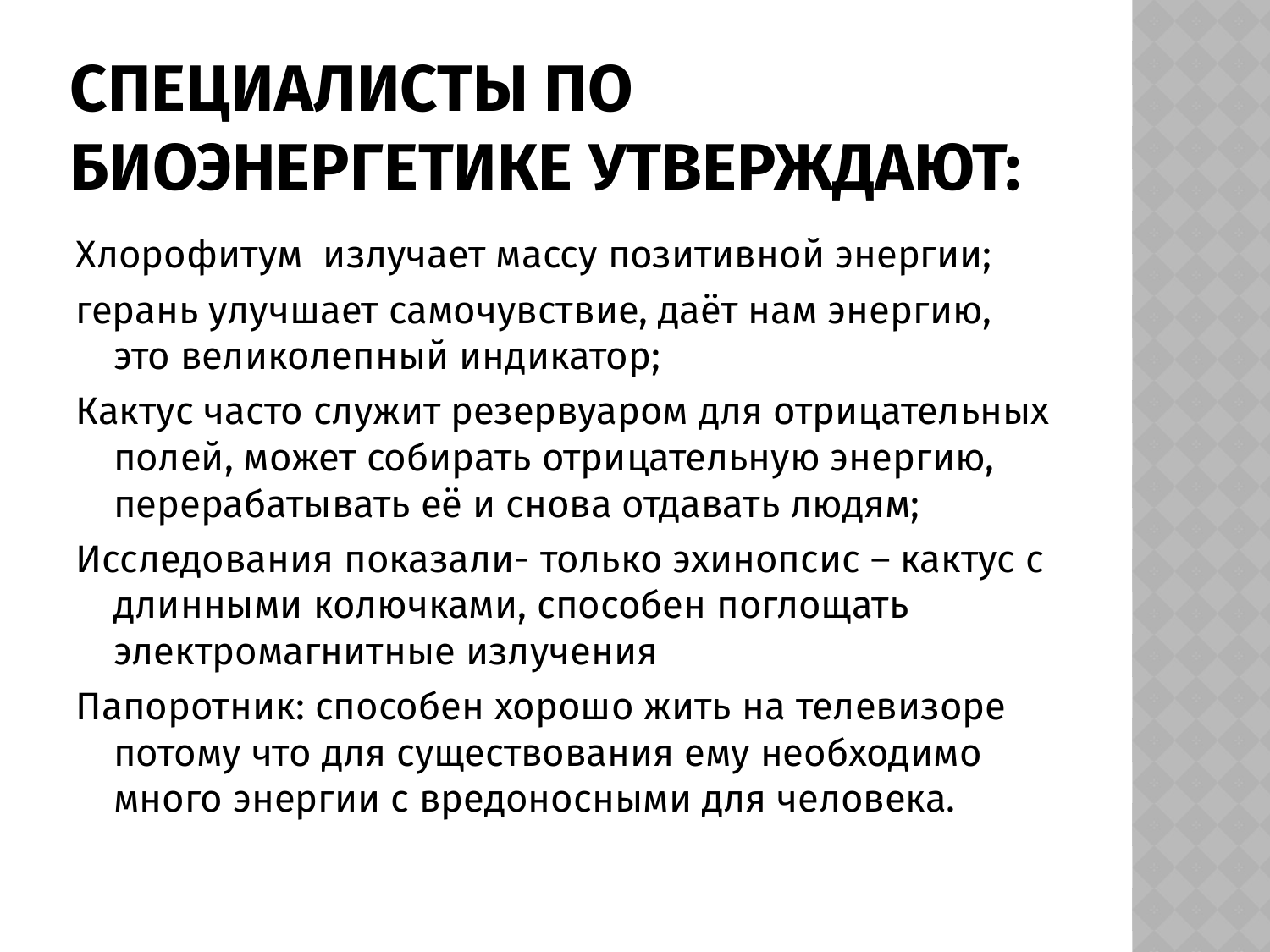

# Специалисты по биоэнергетике утверждают:
Хлорофитум  излучает массу позитивной энергии;
герань улучшает самочувствие, даёт нам энергию, это великолепный индикатор;
Кактус часто служит резервуаром для отрицательных полей, может собирать отрицательную энергию, перерабатывать её и снова отдавать людям;
Исследования показали- только эхинопсис – кактус с длинными колючками, способен поглощать  электромагнитные излучения
Папоротник: способен хорошо жить на телевизоре потому что для существования ему необходимо много энергии с вредоносными для человека.